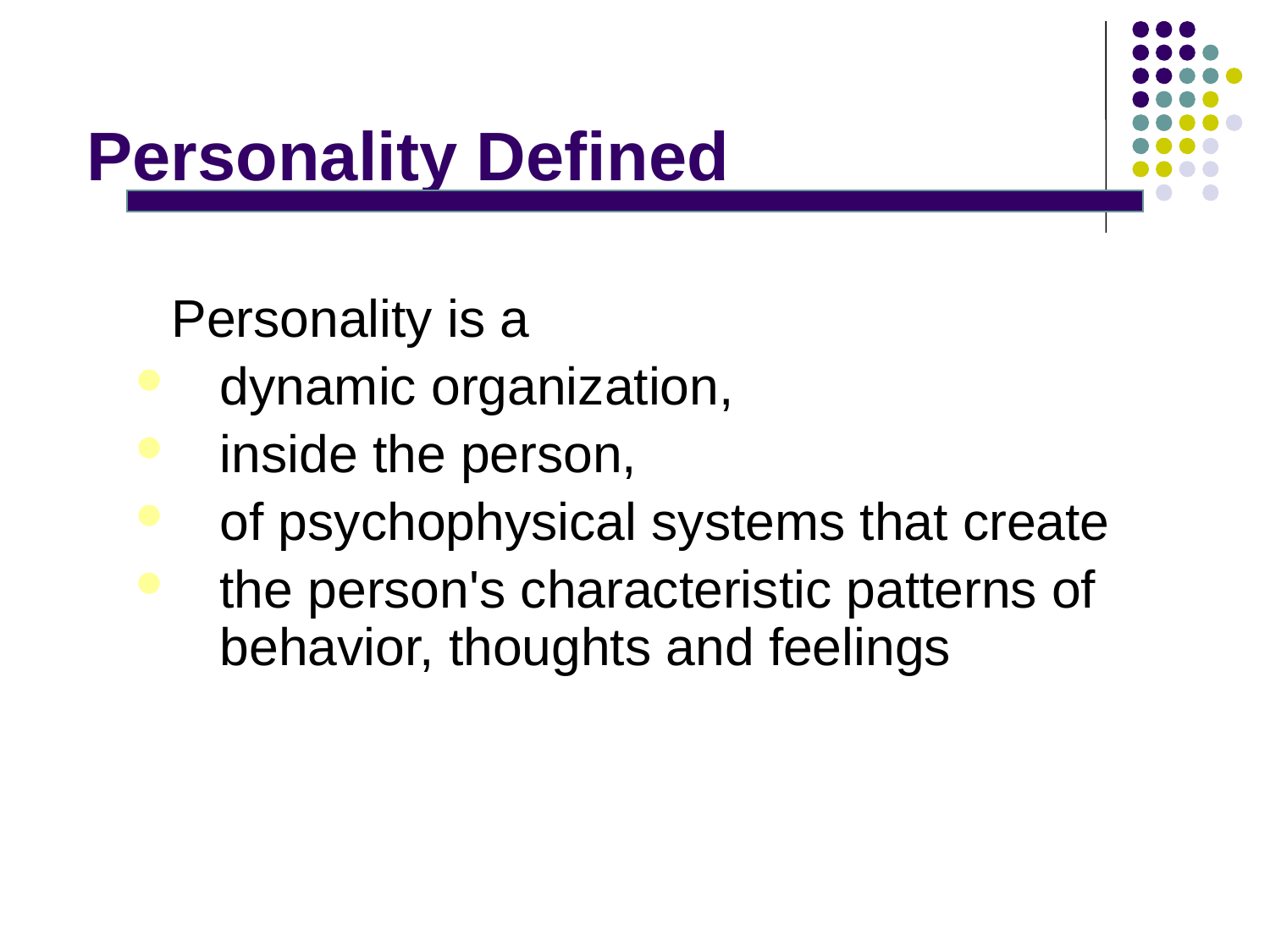

# Personality Defined

Personality is a
dynamic organization,
inside the person,
of psychophysical systems that create
the person's characteristic patterns of behavior, thoughts and feelings